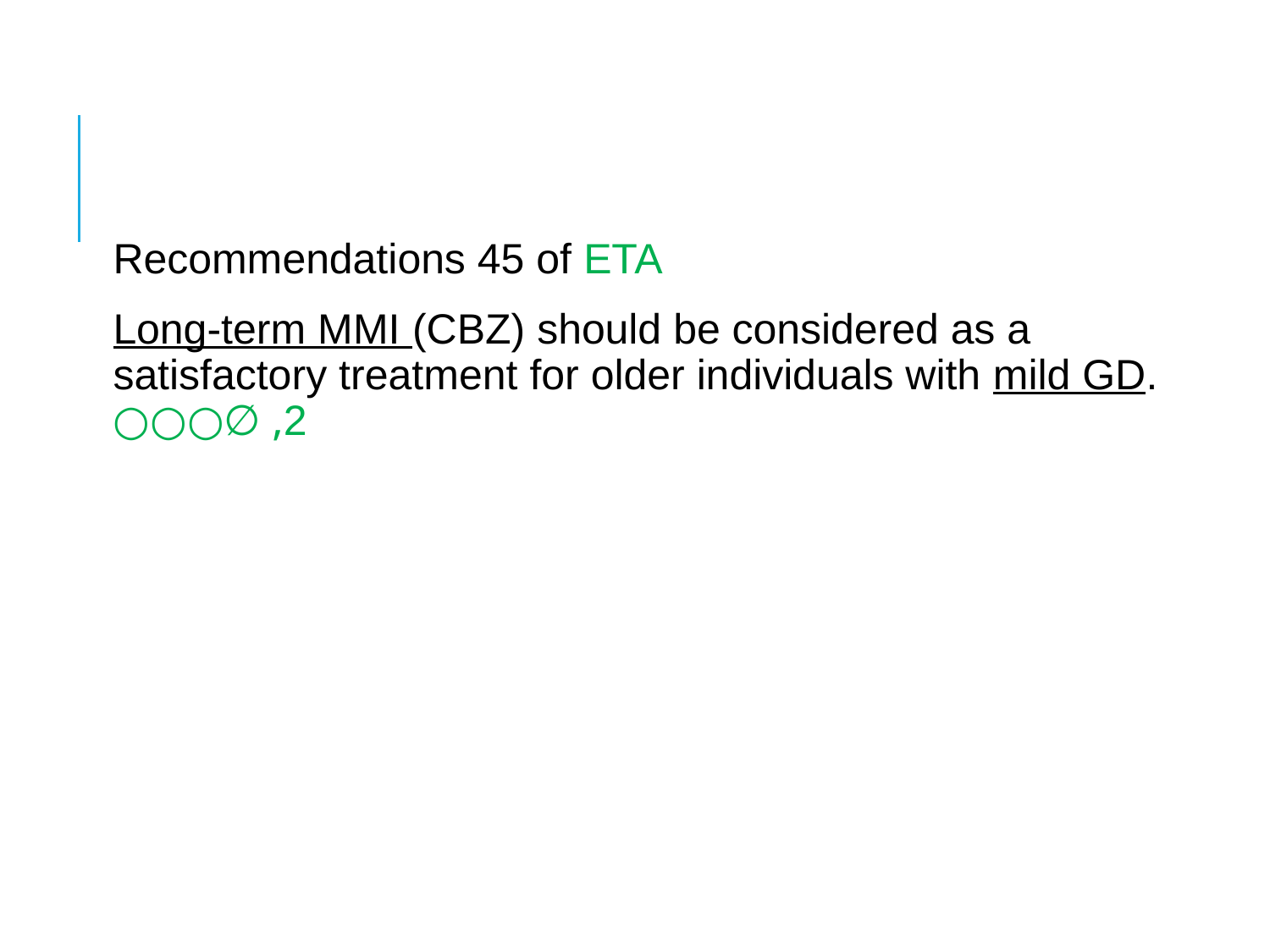

#
Recommendations 45 of ETA
Long-term MMI (CBZ) should be considered as a satisfactory treatment for older individuals with mild GD. 2, ∅○○○